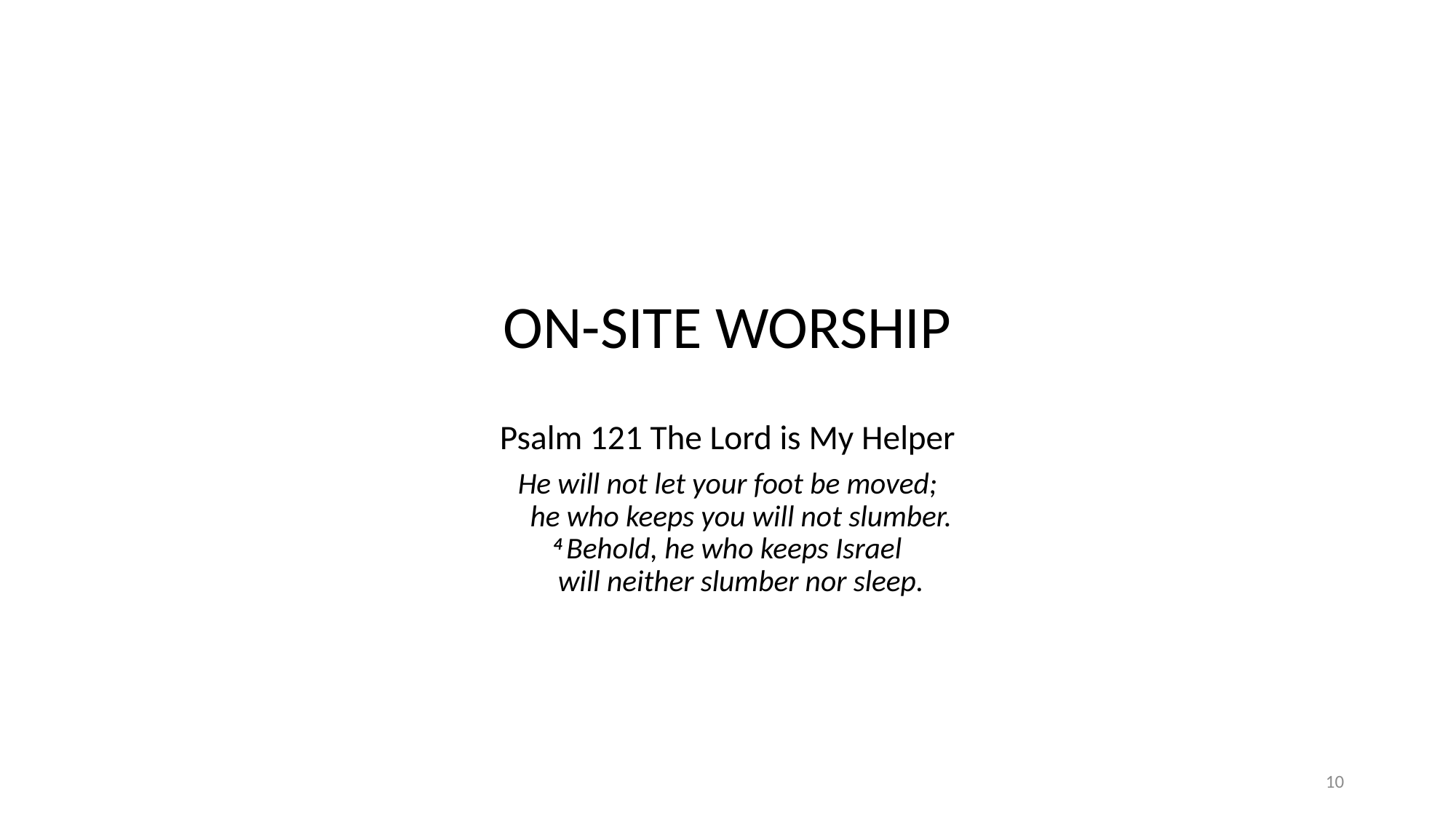

ON-SITE WORSHIP

Psalm 121 The Lord is My Helper
He will not let your foot be moved;
    he who keeps you will not slumber.
4 Behold, he who keeps Israel
    will neither slumber nor sleep.

10